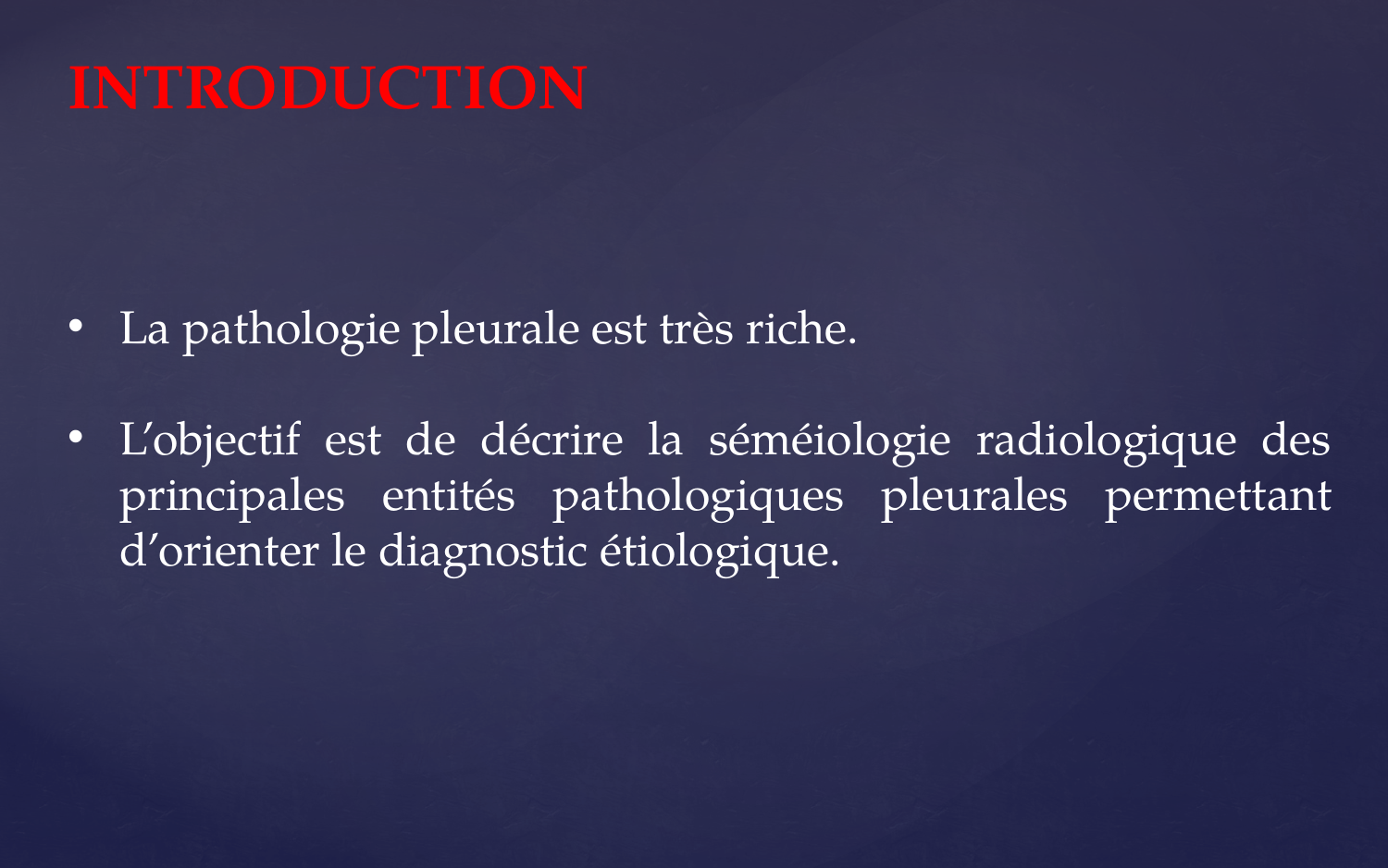

INTRODUCTION

La pathologie pleurale est très riche.

L’objectif est de décrire la séméiologie radiologique des principales entités pathologiques pleurales permettant d’orienter le diagnostic étiologique.